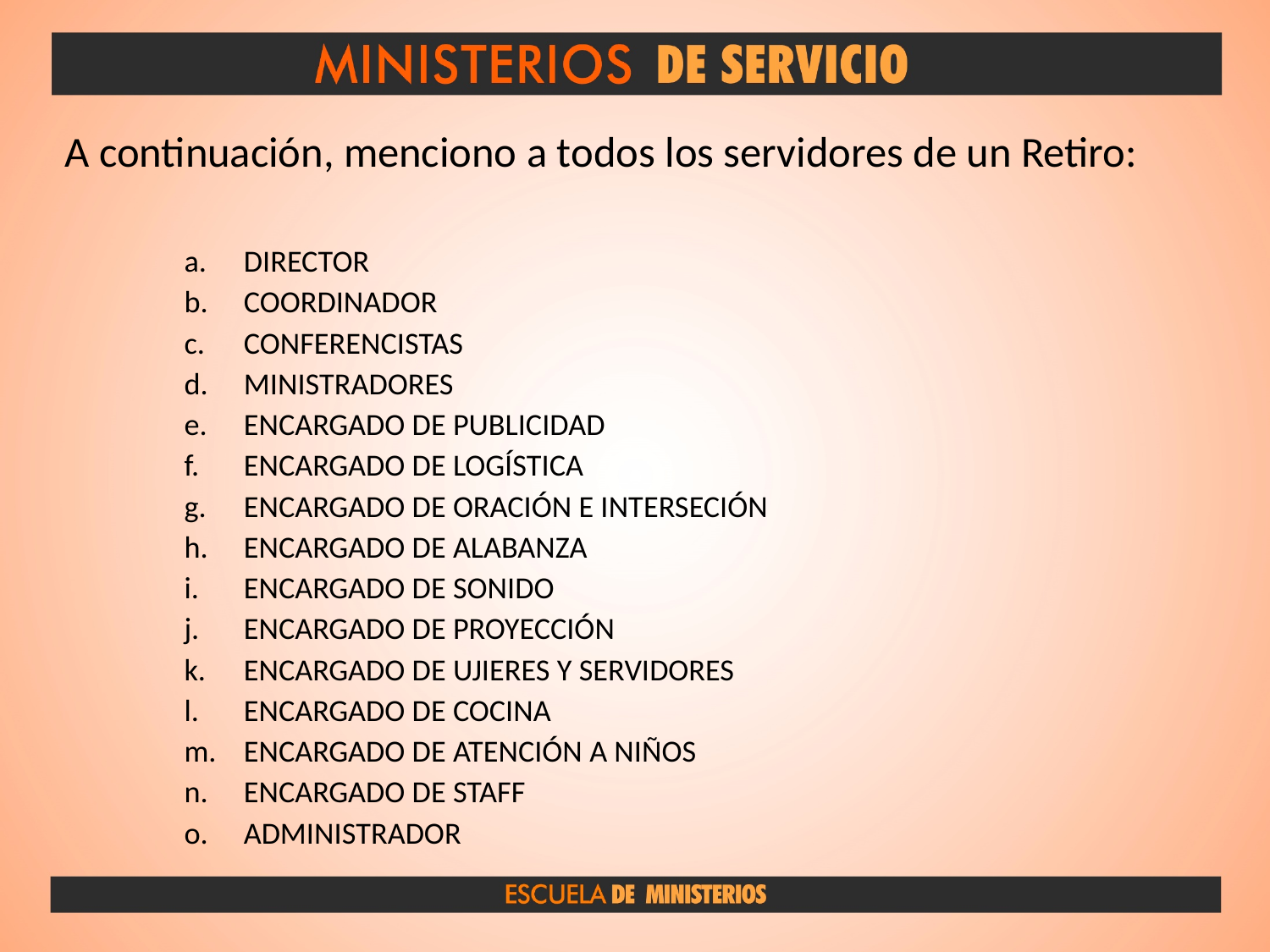

A continuación, menciono a todos los servidores de un Retiro:

DIRECTOR
COORDINADOR
CONFERENCISTAS
MINISTRADORES
ENCARGADO DE PUBLICIDAD
ENCARGADO DE LOGÍSTICA
ENCARGADO DE ORACIÓN E INTERSECIÓN
ENCARGADO DE ALABANZA
ENCARGADO DE SONIDO
ENCARGADO DE PROYECCIÓN
ENCARGADO DE UJIERES Y SERVIDORES
ENCARGADO DE COCINA
ENCARGADO DE ATENCIÓN A NIÑOS
ENCARGADO DE STAFF
ADMINISTRADOR